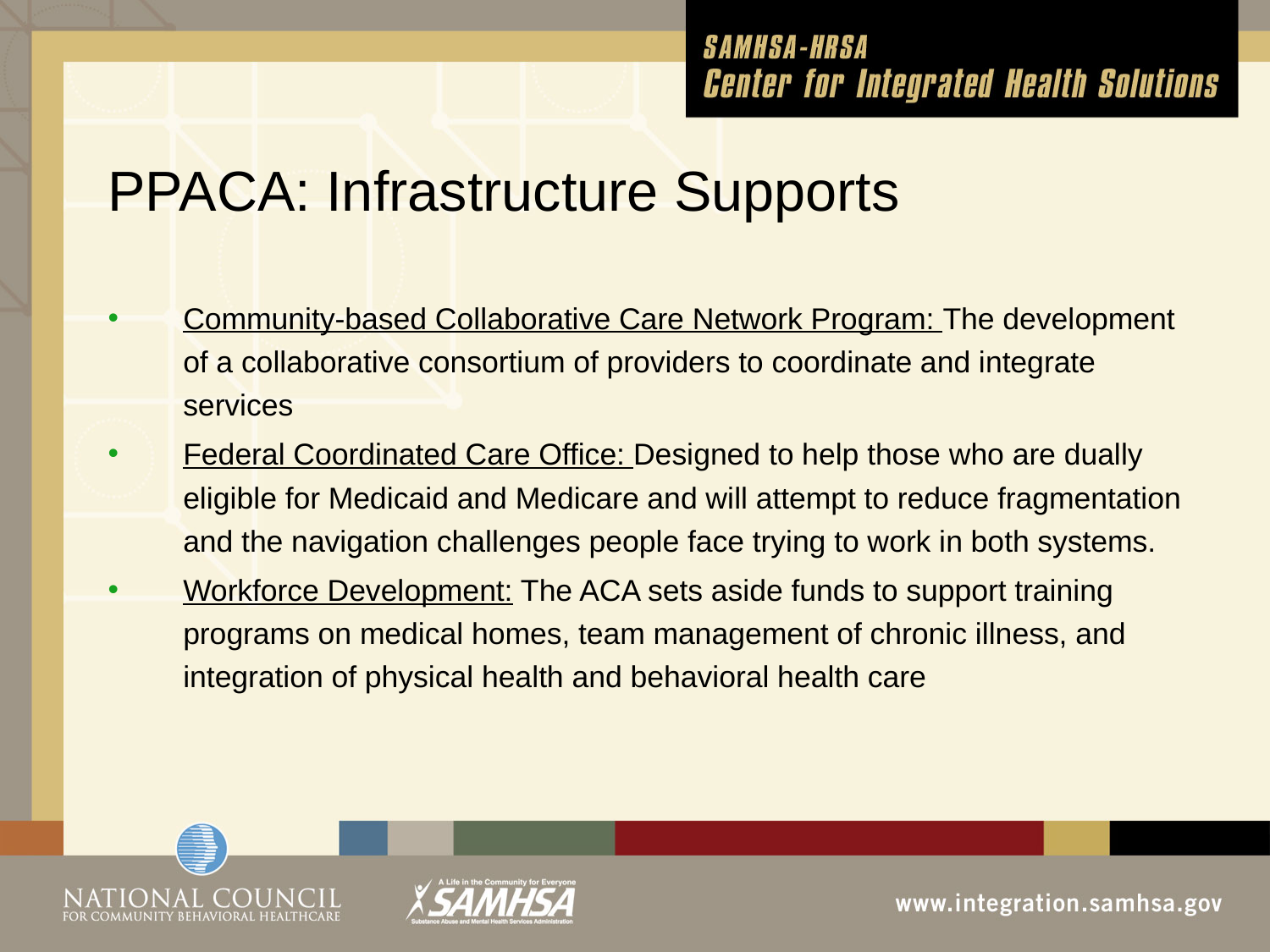

# PPACA: Infrastructure Supports
Community-based Collaborative Care Network Program: The development of a collaborative consortium of providers to coordinate and integrate services
Federal Coordinated Care Office: Designed to help those who are dually eligible for Medicaid and Medicare and will attempt to reduce fragmentation and the navigation challenges people face trying to work in both systems.
Workforce Development: The ACA sets aside funds to support training programs on medical homes, team management of chronic illness, and integration of physical health and behavioral health care